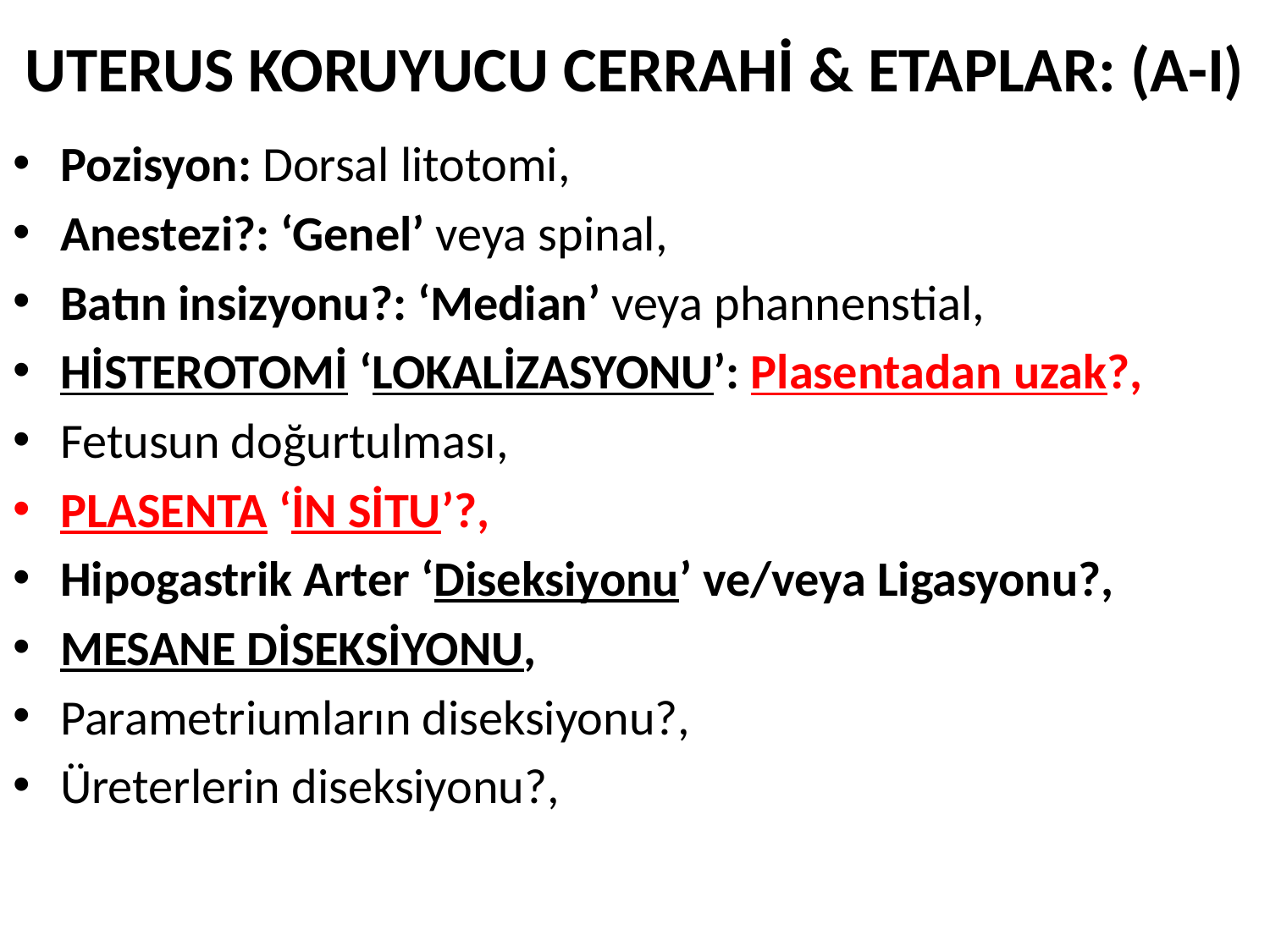

# UTERUS KORUYUCU CERRAHİ & ETAPLAR: (A-I)
Pozisyon: Dorsal litotomi,
Anestezi?: ‘Genel’ veya spinal,
Batın insizyonu?: ‘Median’ veya phannenstial,
HİSTEROTOMİ ‘LOKALİZASYONU’: Plasentadan uzak?,
Fetusun doğurtulması,
PLASENTA ‘İN SİTU’?,
Hipogastrik Arter ‘Diseksiyonu’ ve/veya Ligasyonu?,
MESANE DİSEKSİYONU,
Parametriumların diseksiyonu?,
Üreterlerin diseksiyonu?,